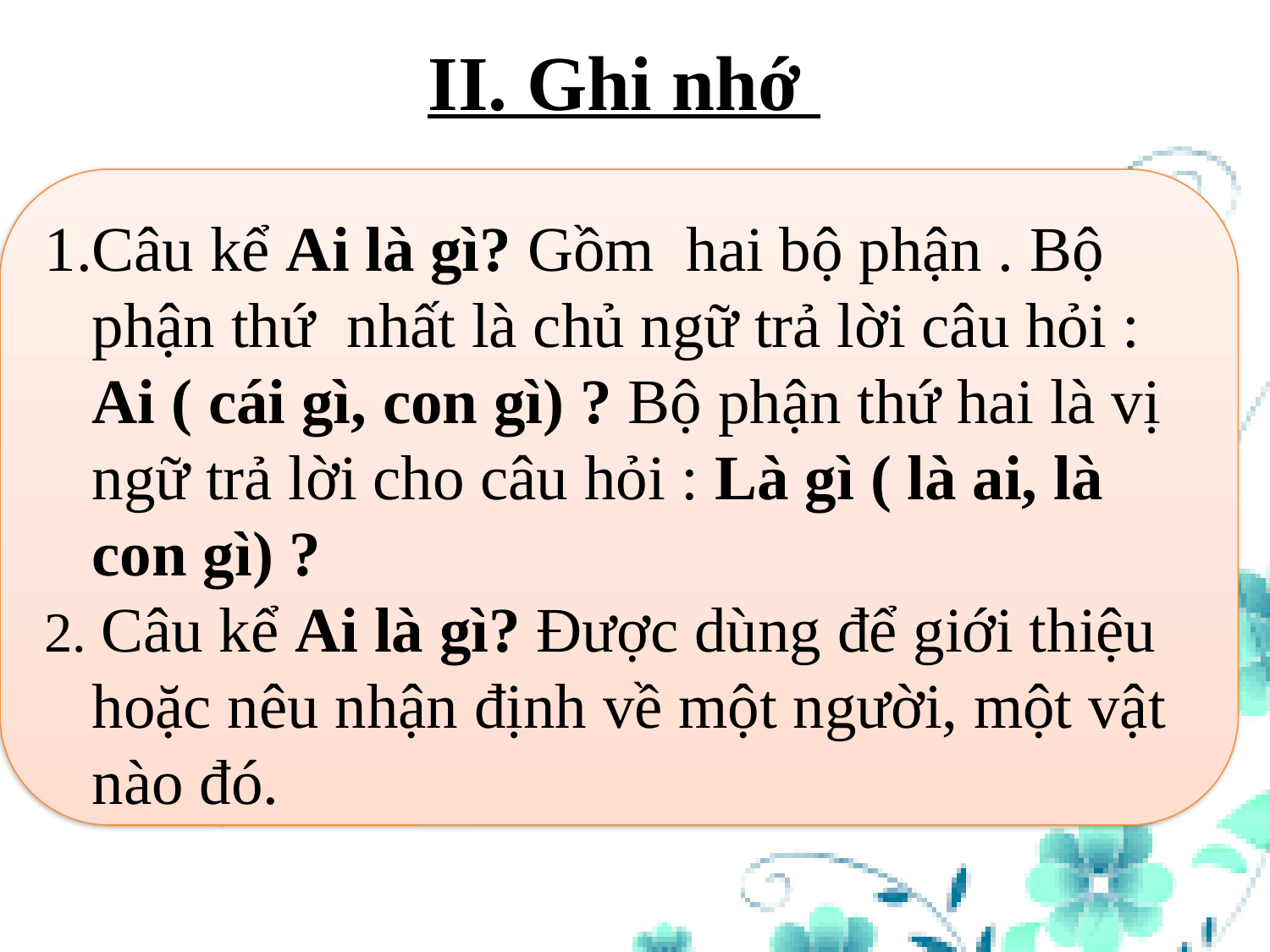

# II. Ghi nhớ
Câu kể Ai là gì? Gồm  hai bộ phận . Bộ phận thứ  nhất là chủ ngữ trả lời câu hỏi : Ai ( cái gì, con gì) ? Bộ phận thứ hai là vị ngữ trả lời cho câu hỏi : Là gì ( là ai, là con gì) ?
2. Câu kể Ai là gì? Được dùng để giới thiệu hoặc nêu nhận định về một người, một vật nào đó.